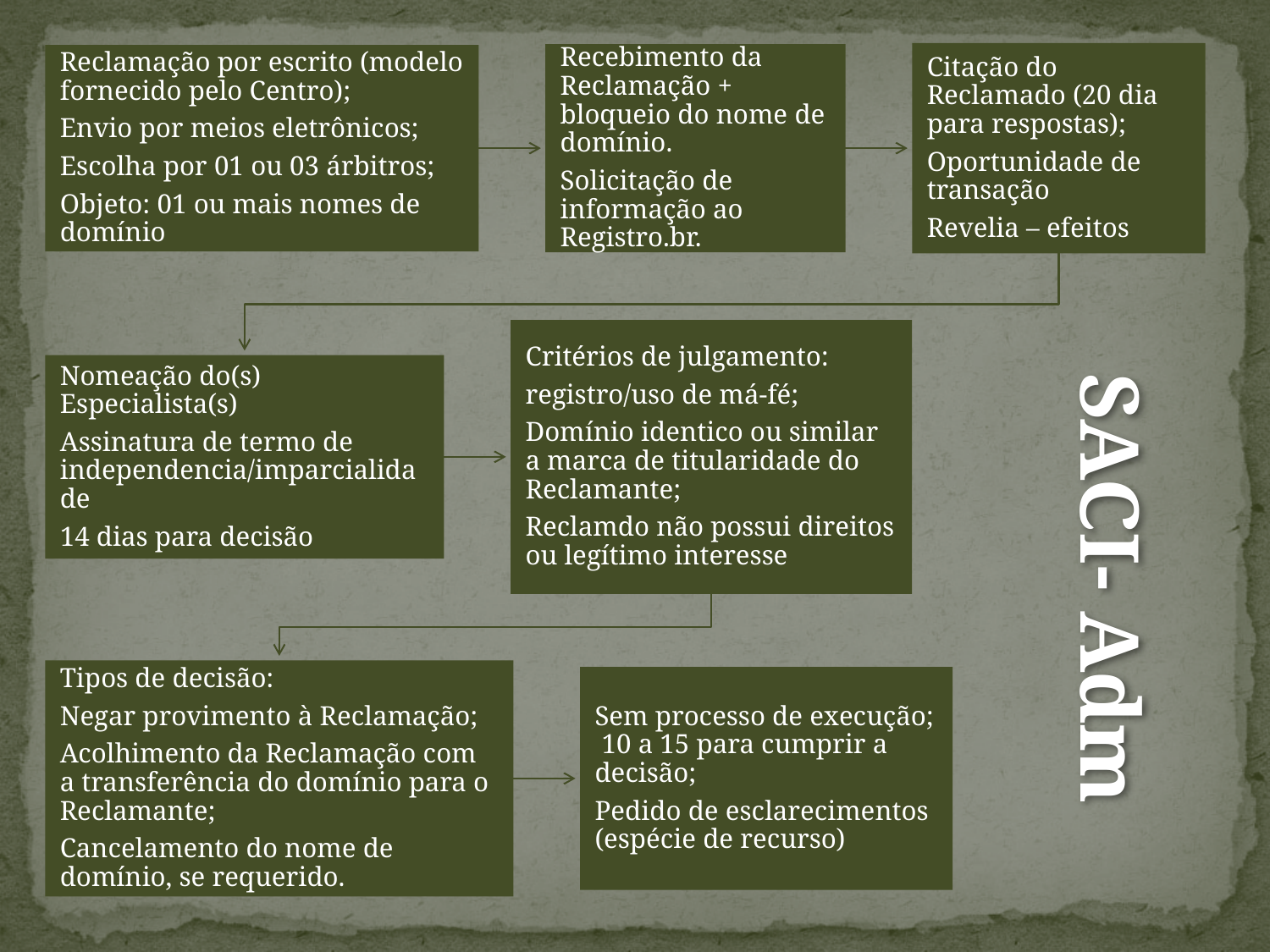

Reclamação por escrito (modelo fornecido pelo Centro);
Envio por meios eletrônicos;
Escolha por 01 ou 03 árbitros;
Objeto: 01 ou mais nomes de domínio

Recebimento da Reclamação + bloqueio do nome de domínio.
Solicitação de informação ao Registro.br.

Citação do Reclamado (20 dia para respostas);
Oportunidade de transação
Revelia – efeitos

Nomeação do(s) Especialista(s)
Assinatura de termo de independencia/imparcialidade
14 dias para decisão

Critérios de julgamento:
registro/uso de má-fé;
Domínio identico ou similar a marca de titularidade do Reclamante;
Reclamdo não possui direitos ou legítimo interesse

Tipos de decisão:
Negar provimento à Reclamação;
Acolhimento da Reclamação com a transferência do domínio para o Reclamante;
Cancelamento do nome de domínio, se requerido.
Sem processo de execução;  10 a 15 para cumprir a decisão;
Pedido de esclarecimentos (espécie de recurso)
SACI- Adm